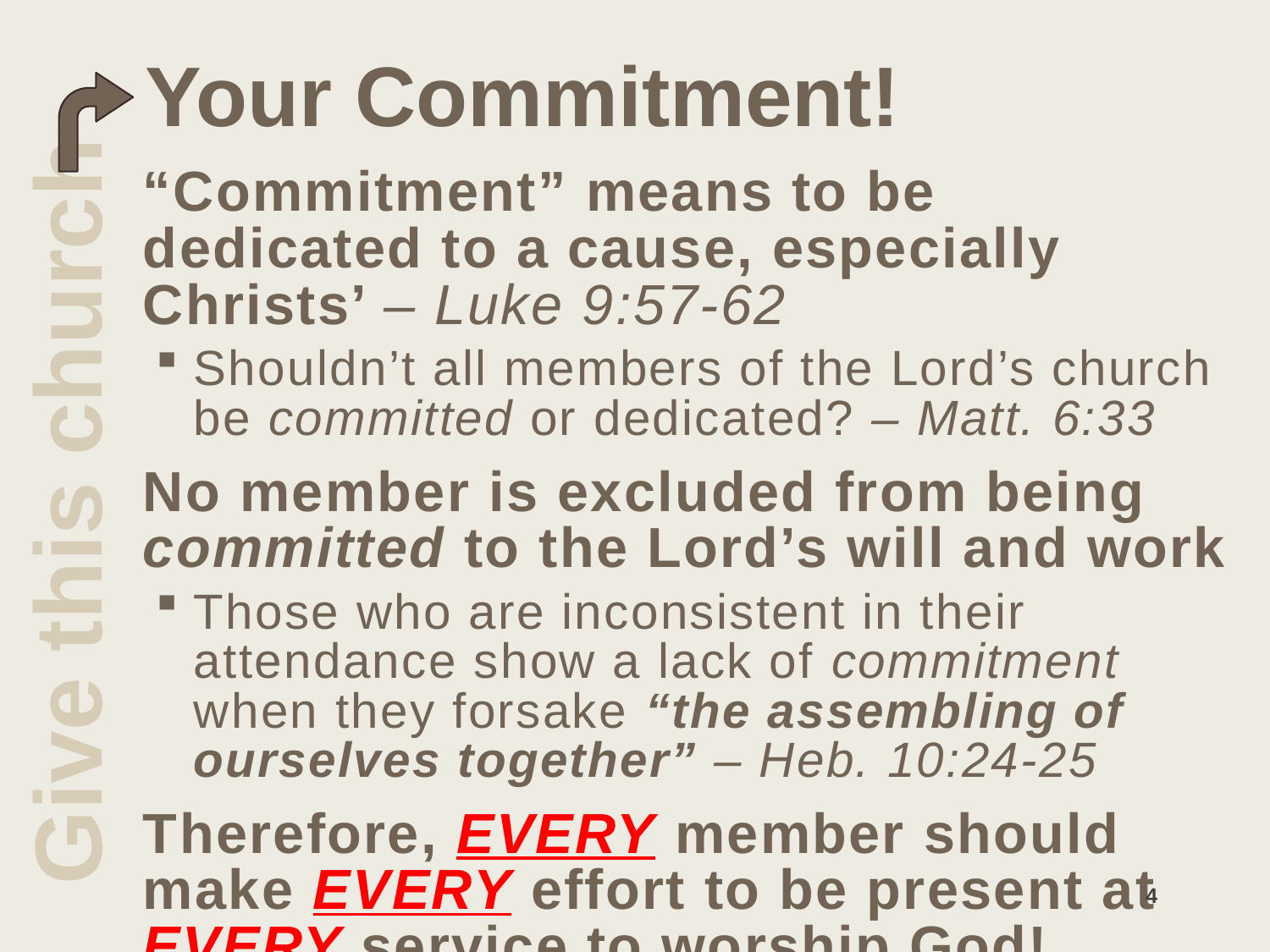

Your Commitment!

“Commitment” means to be dedicated to a cause, especially Christs’ – Luke 9:57-62
Shouldn’t all members of the Lord’s church be committed or dedicated? – Matt. 6:33
No member is excluded from being committed to the Lord’s will and work
Those who are inconsistent in their attendance show a lack of commitment when they forsake “the assembling of ourselves together” – Heb. 10:24-25
Therefore, EVERY member should make EVERY effort to be present at EVERY service to worship God!

Give this church
4